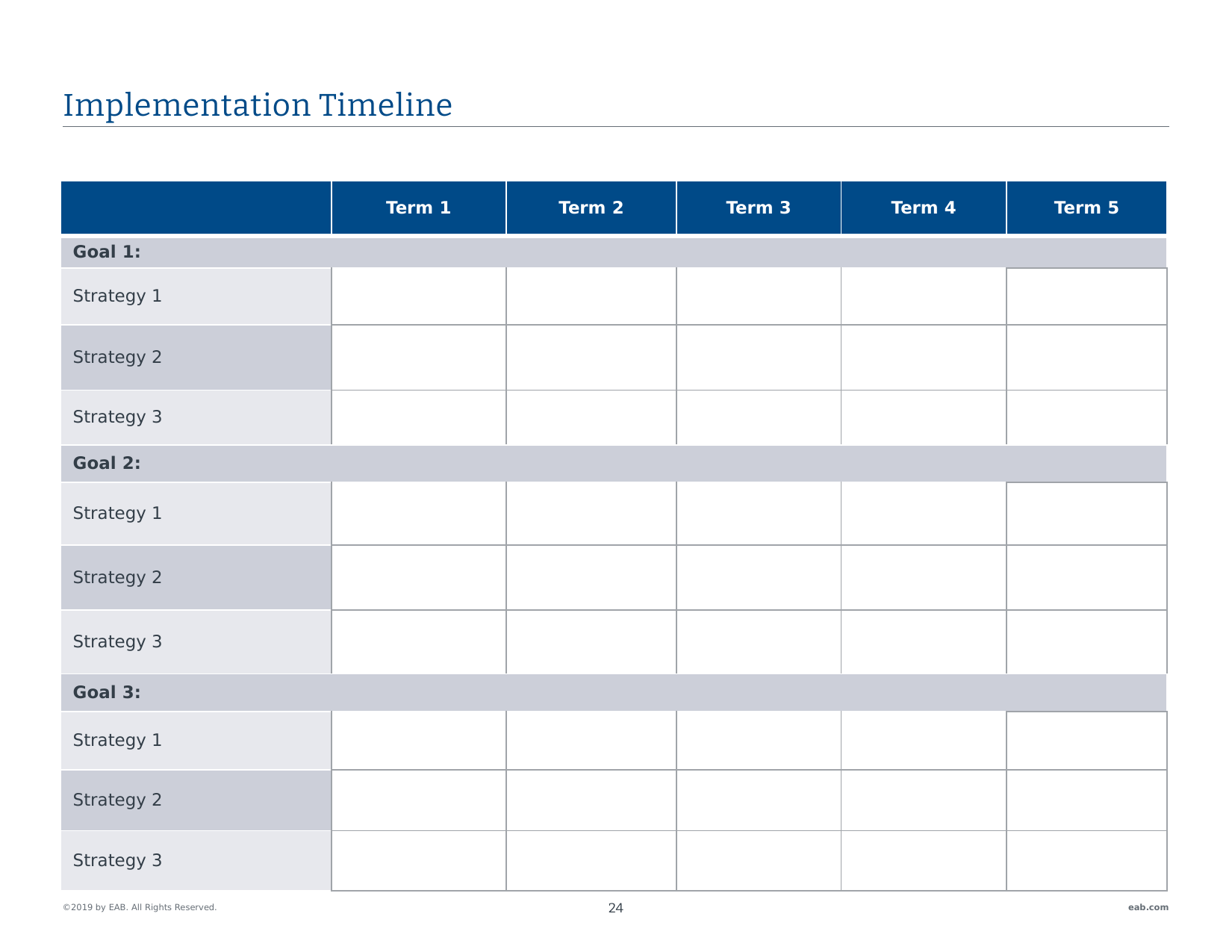

# Implementation Timeline

|  | Term 1 | Term 2 | Term 3 | Term 4 | Term 5 |
| --- | --- | --- | --- | --- | --- |
| Goal 1: |  |  |  |  |  |
| Strategy 1 |  |  |  |  |  |
| Strategy 2 |  |  |  |  |  |
| Strategy 3 |  |  |  |  |  |
| Goal 2: |  |  |  |  |  |
| Strategy 1 |  |  |  |  |  |
| Strategy 2 |  |  |  |  |  |
| Strategy 3 |  |  |  |  |  |
| Goal 3: |  |  |  |  |  |
| Strategy 1 |  |  |  |  |  |
| Strategy 2 |  |  |  |  |  |
| Strategy 3 |  |  |  |  |  |